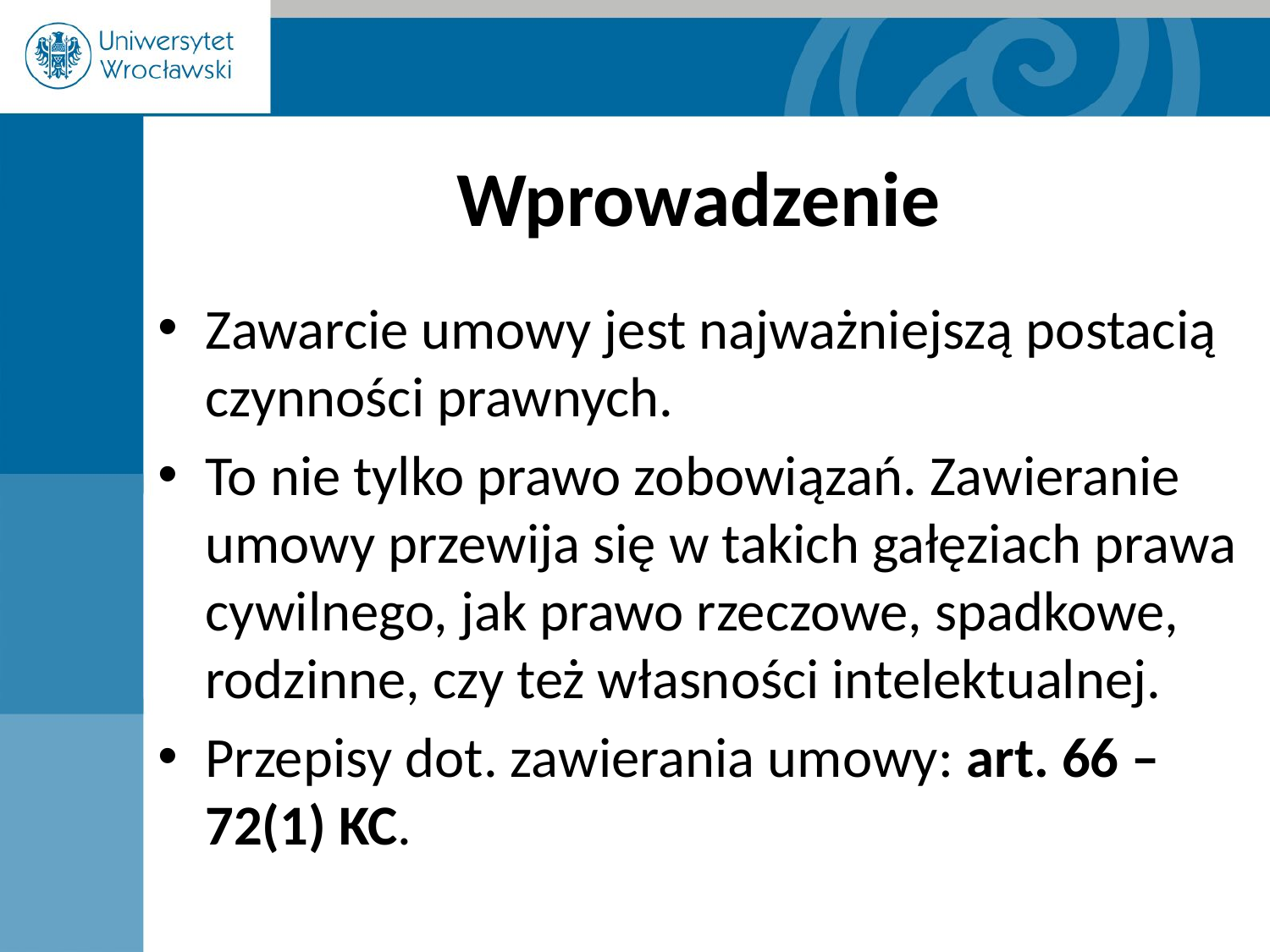

# Wprowadzenie
Zawarcie umowy jest najważniejszą postacią czynności prawnych.
To nie tylko prawo zobowiązań. Zawieranie umowy przewija się w takich gałęziach prawa cywilnego, jak prawo rzeczowe, spadkowe, rodzinne, czy też własności intelektualnej.
Przepisy dot. zawierania umowy: art. 66 – 72(1) KC.